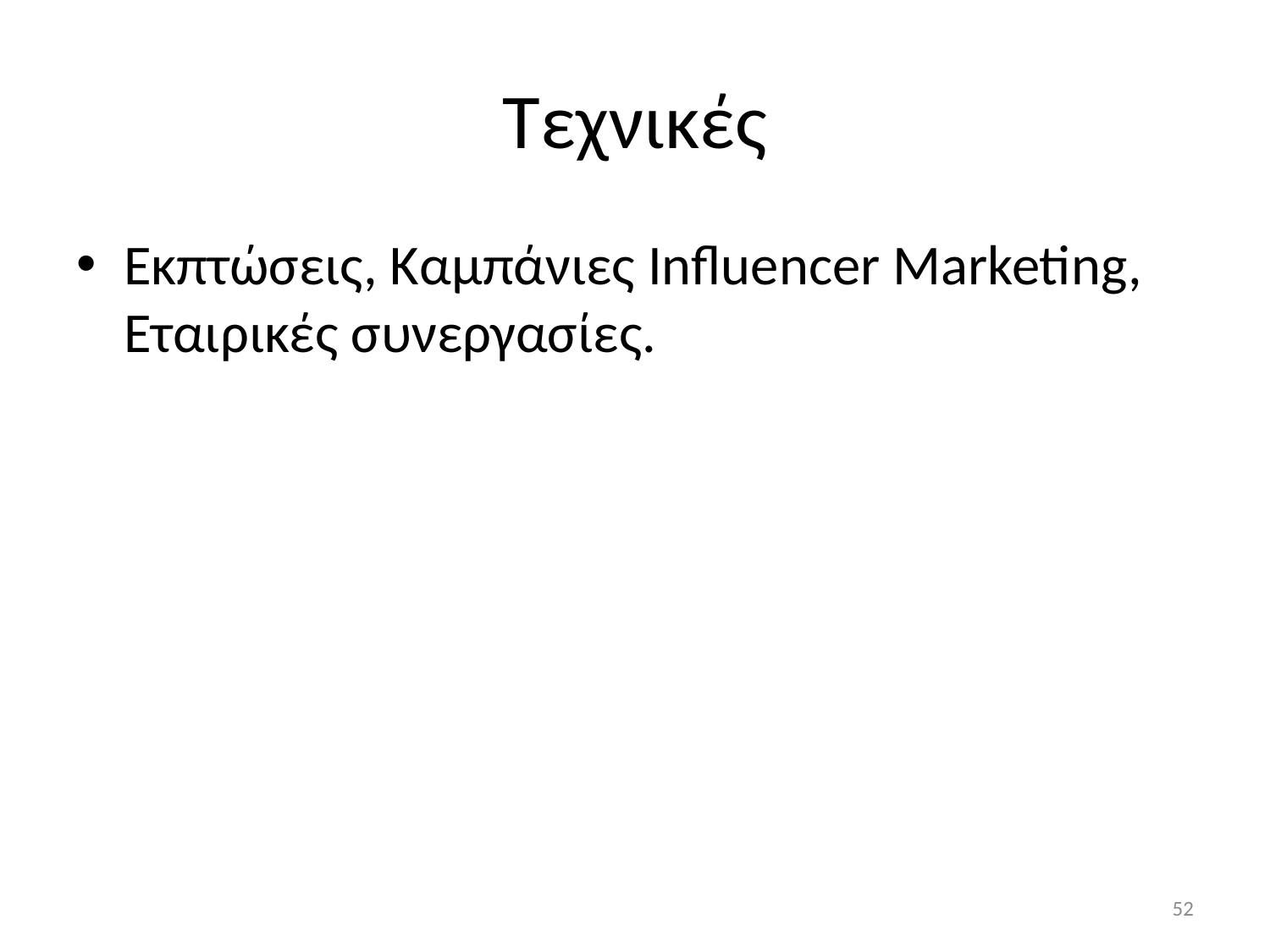

# Τεχνικές
Εκπτώσεις, Καμπάνιες Influencer Marketing, Εταιρικές συνεργασίες.
52